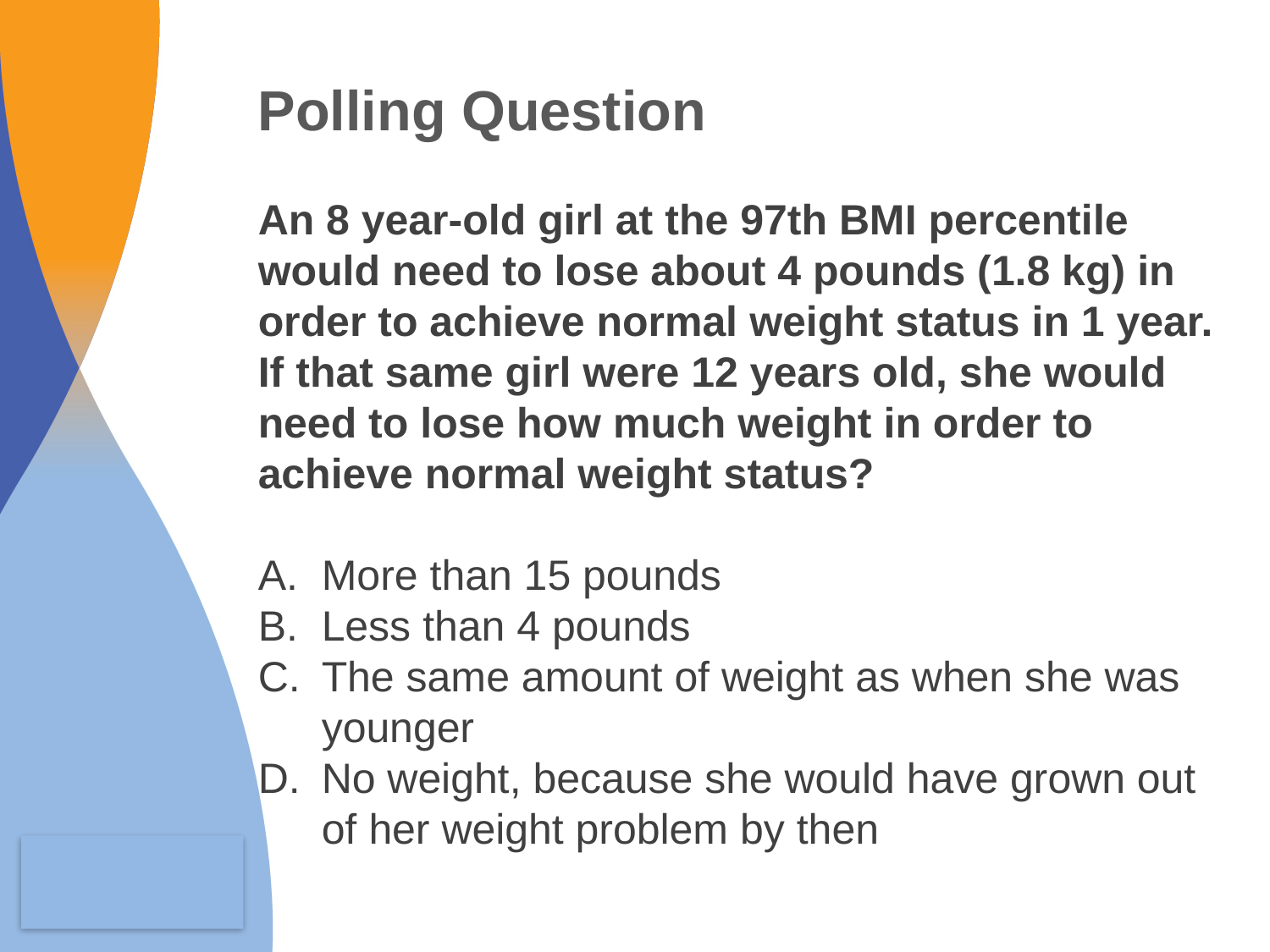

Polling Question

An 8 year-old girl at the 97th BMI percentile would need to lose about 4 pounds (1.8 kg) in order to achieve normal weight status in 1 year. If that same girl were 12 years old, she would need to lose how much weight in order to achieve normal weight status?

More than 15 pounds
Less than 4 pounds
The same amount of weight as when she was younger
No weight, because she would have grown out of her weight problem by then